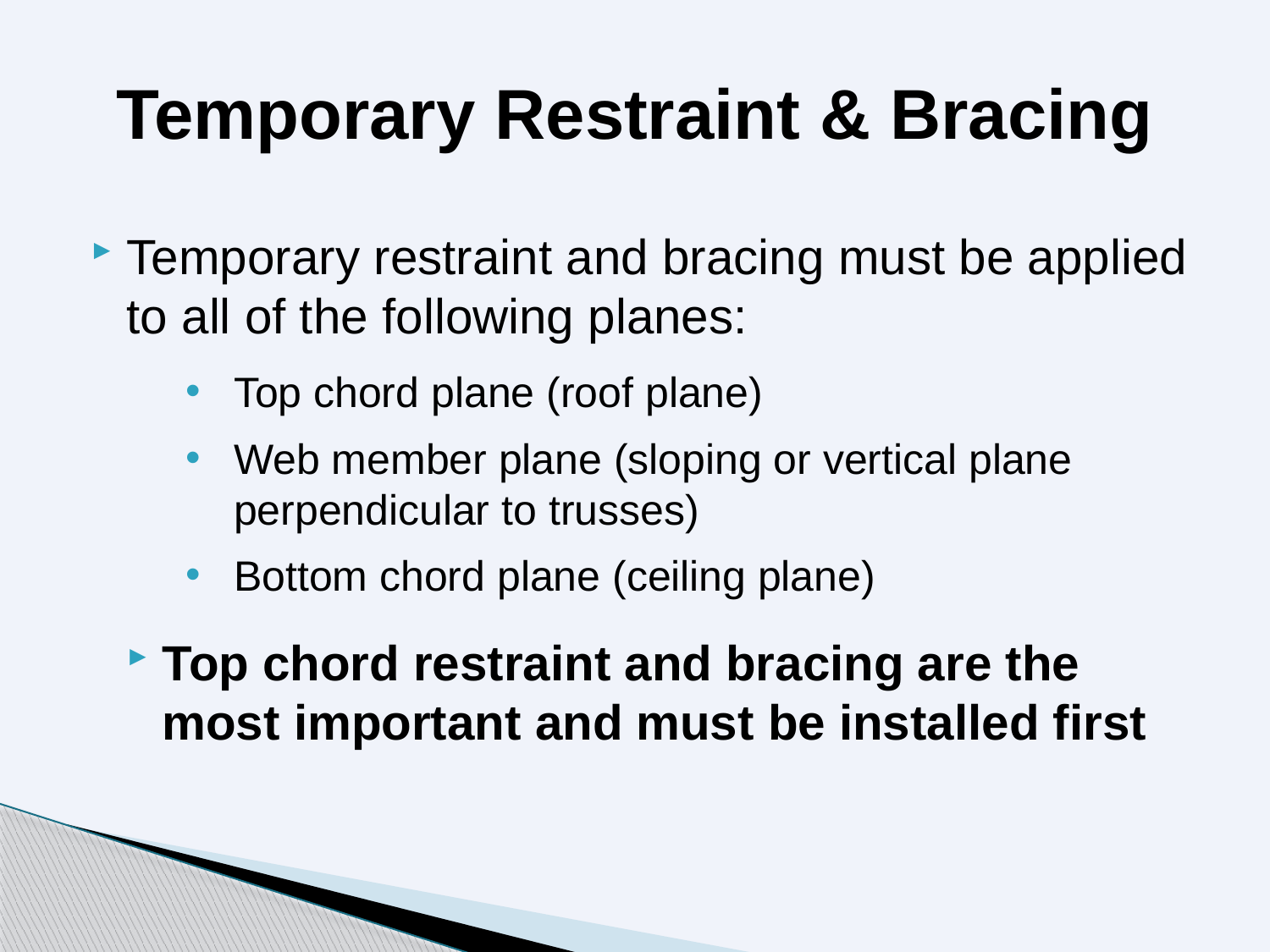

# Temporary Restraint & Bracing
Temporary restraint and bracing must be applied to all of the following planes:
Top chord plane (roof plane)
Web member plane (sloping or vertical plane perpendicular to trusses)
Bottom chord plane (ceiling plane)
Top chord restraint and bracing are the most important and must be installed first